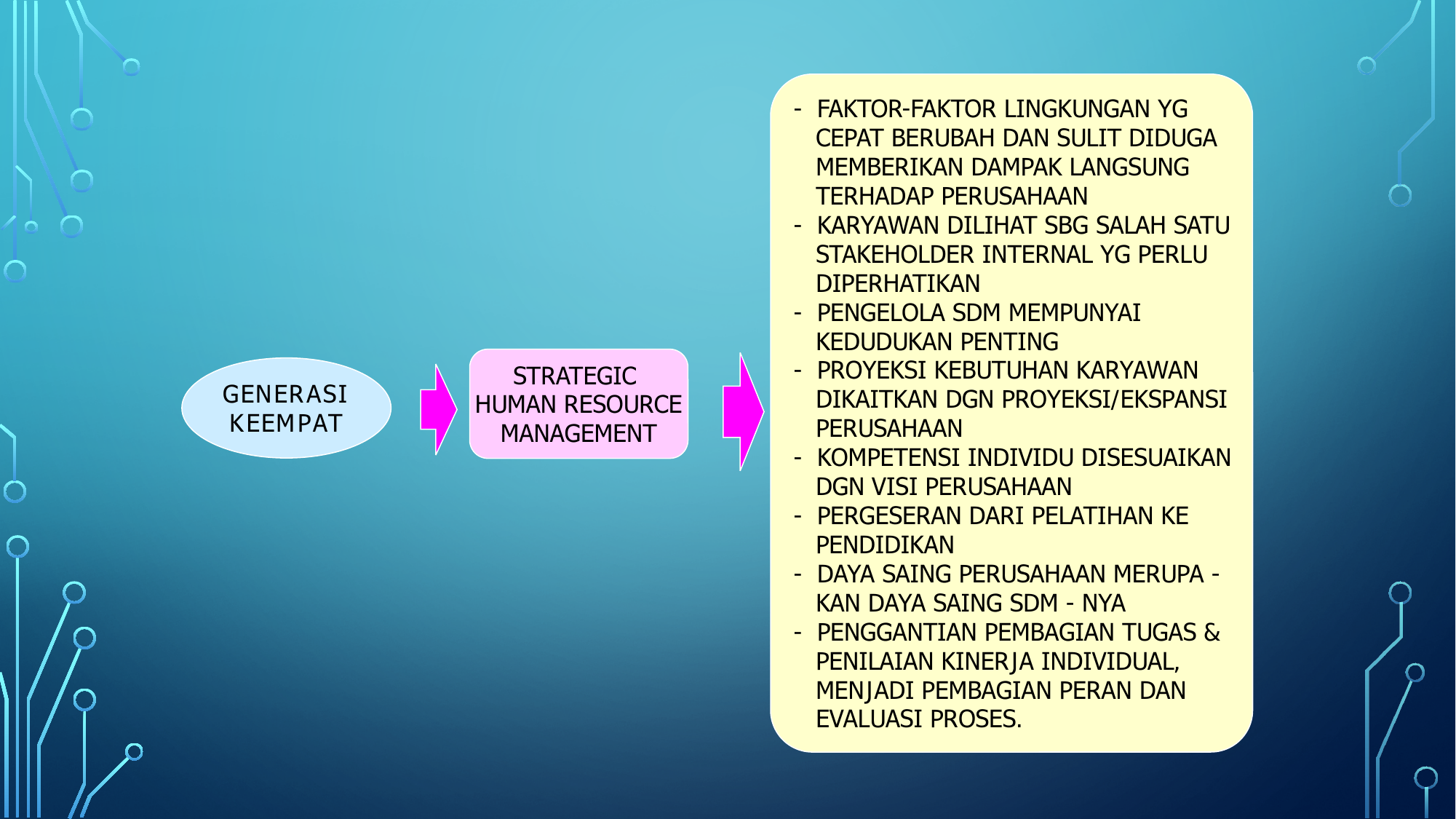

-  FAKTOR-FAKTOR LINGKUNGAN YG
   CEPAT BERUBAH DAN SULIT DIDUGA
   MEMBERIKAN DAMPAK LANGSUNG
   TERHADAP PERUSAHAAN
-  KARYAWAN DILIHAT SBG SALAH SATU
   STAKEHOLDER INTERNAL YG PERLU
   DIPERHATIKAN
-  PENGELOLA SDM MEMPUNYAI
   KEDUDUKAN PENTING
-  PROYEKSI KEBUTUHAN KARYAWAN
   DIKAITKAN DGN PROYEKSI/EKSPANSI
   PERUSAHAAN
-  KOMPETENSI INDIVIDU DISESUAIKAN
   DGN VISI PERUSAHAAN
-  PERGESERAN DARI PELATIHAN KE
   PENDIDIKAN
-  DAYA SAING PERUSAHAAN MERUPA -
   KAN DAYA SAING SDM - NYA
-  PENGGANTIAN PEMBAGIAN TUGAS &
   PENILAIAN KINERJA INDIVIDUAL,
   MENJADI PEMBAGIAN PERAN DAN
   EVALUASI PROSES.
STRATEGIC
HUMAN RESOURCE
MANAGEMENT

GENERASI
KEEMPAT